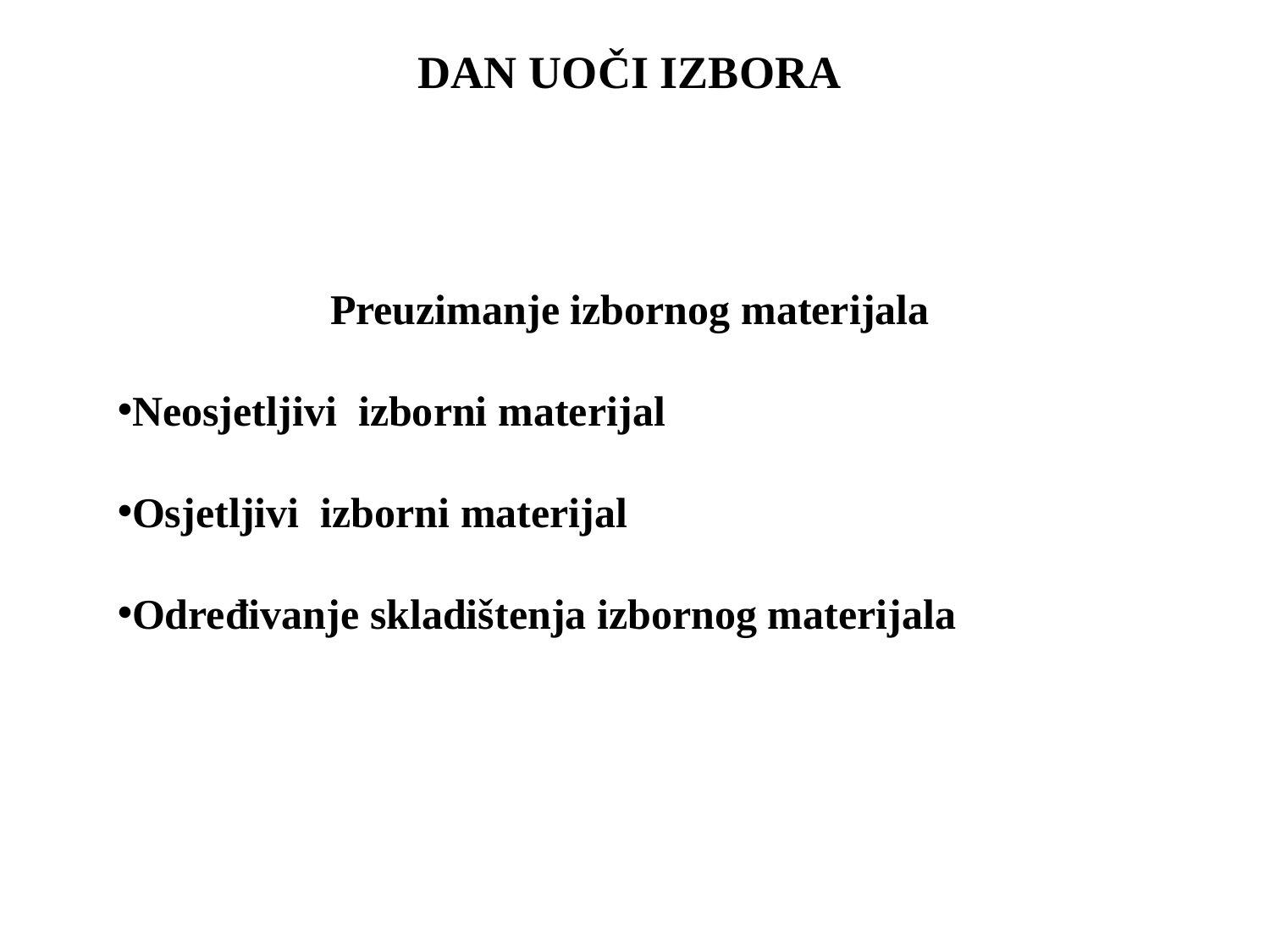

DAN UOČI IZBORA
Preuzimanje izbornog materijala

Neosjetljivi  izborni materijal

Osjetljivi  izborni materijal

Određivanje skladištenja izbornog materijala